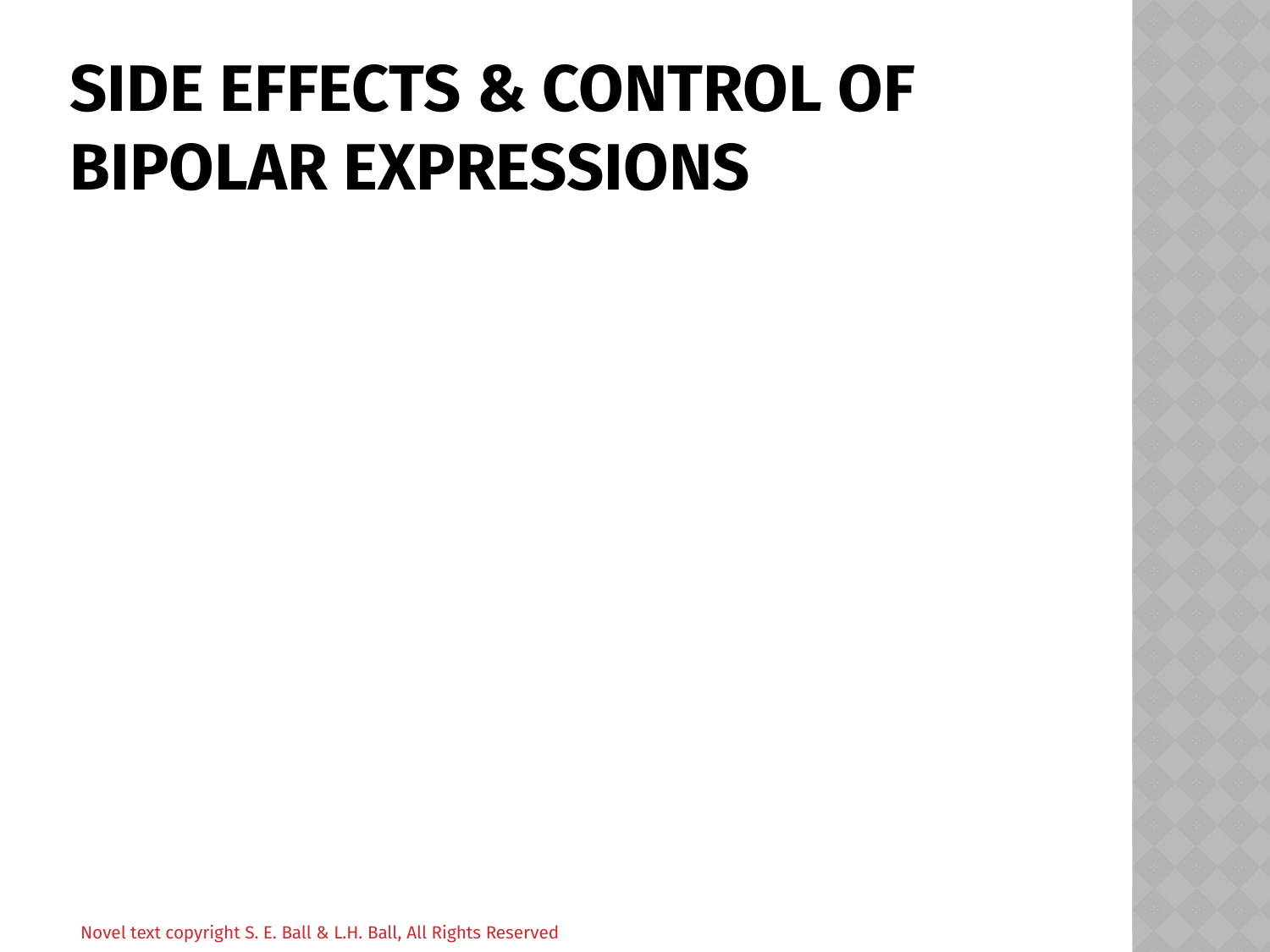

# Side Effects & Control of Bipolar Expressions

Novel text copyright S. E. Ball & L.H. Ball, All Rights Reserved